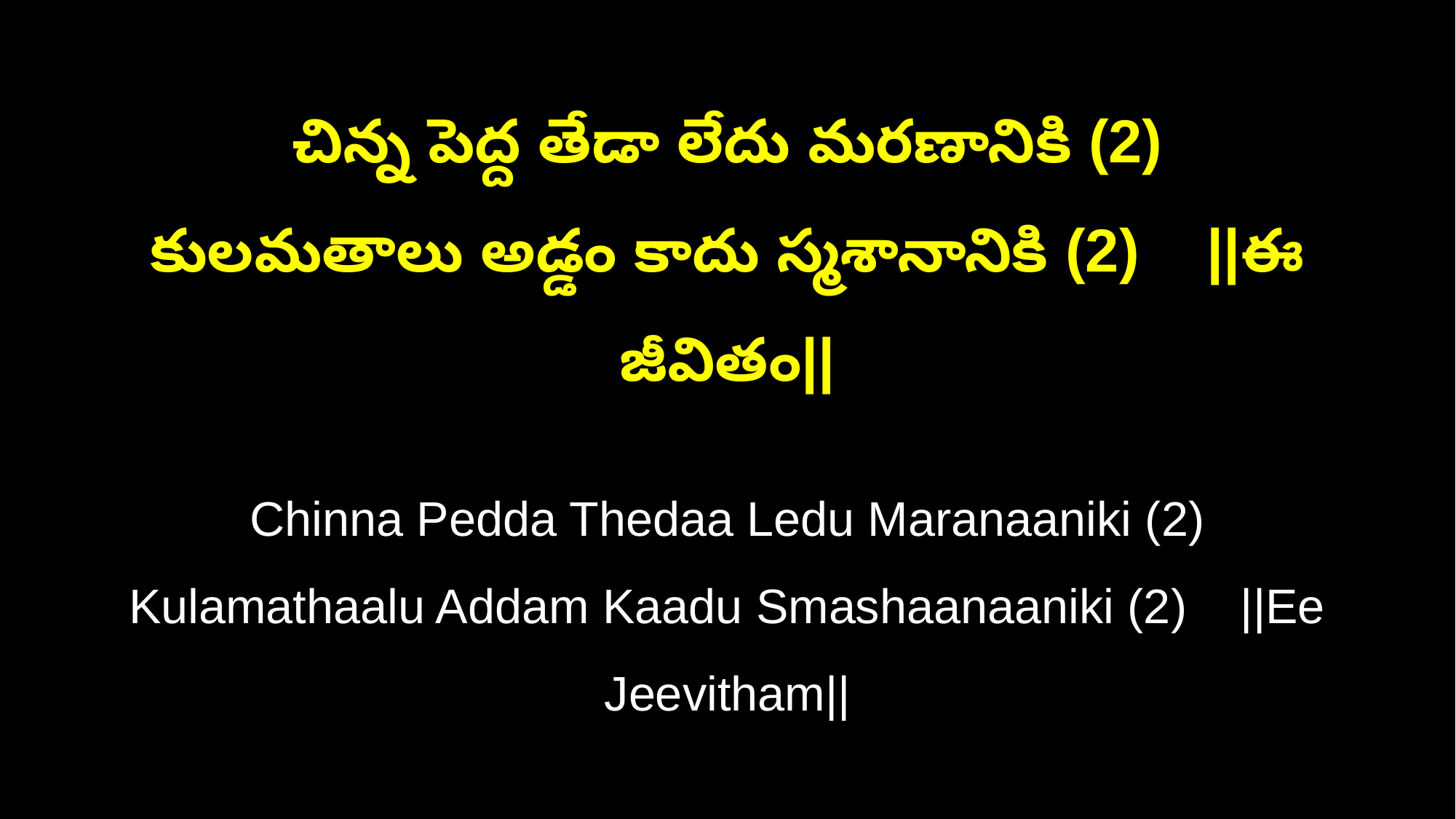

చిన్న పెద్ద తేడా లేదు మరణానికి (2)
కులమతాలు అడ్డం కాదు స్మశానానికి (2)    ||ఈ జీవితం||
Chinna Pedda Thedaa Ledu Maranaaniki (2)
Kulamathaalu Addam Kaadu Smashaanaaniki (2)    ||Ee Jeevitham||